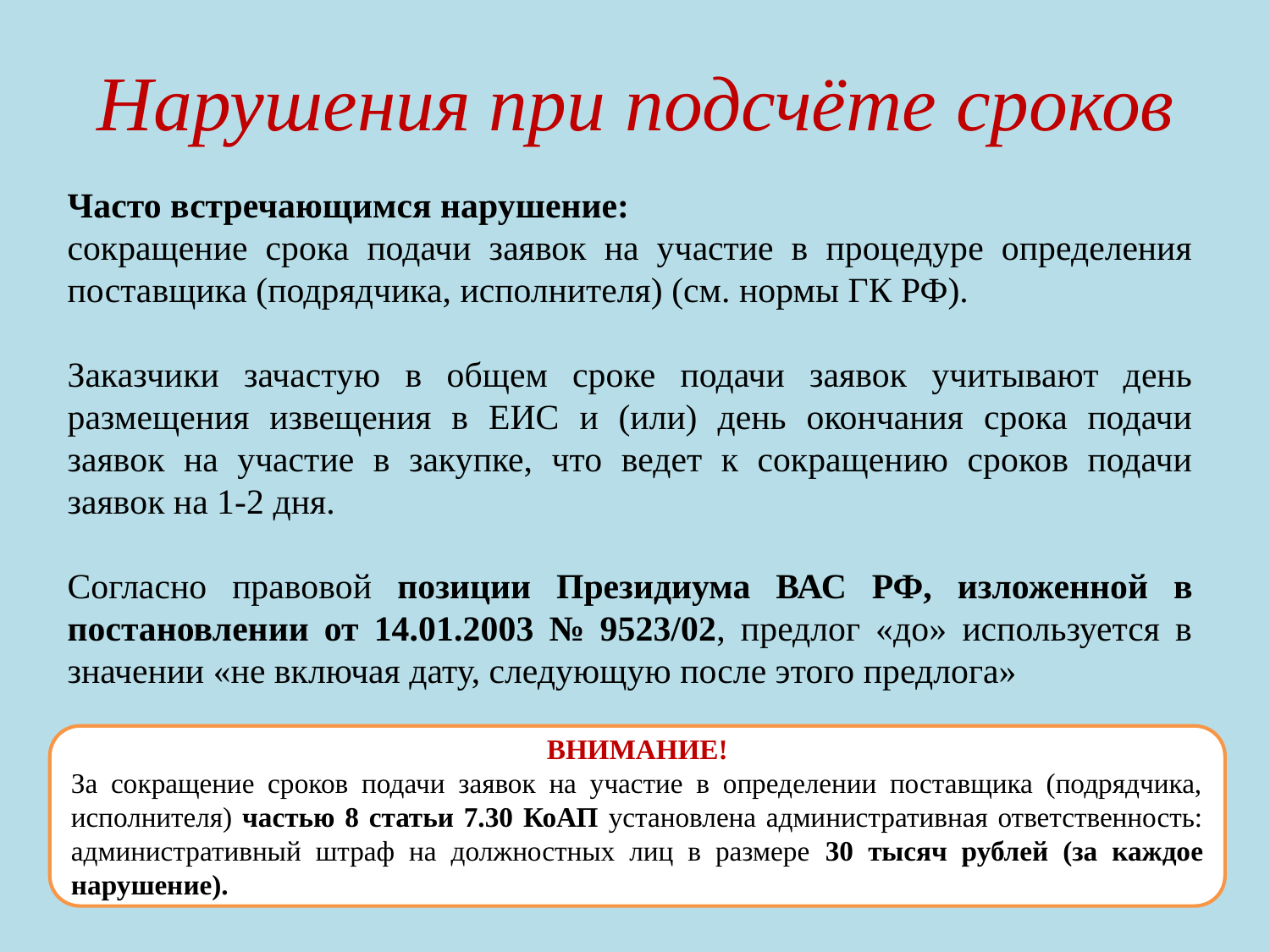

# Нарушения при подсчёте сроков
Часто встречающимся нарушение:
сокращение срока подачи заявок на участие в процедуре определения поставщика (подрядчика, исполнителя) (см. нормы ГК РФ).

Заказчики зачастую в общем сроке подачи заявок учитывают день размещения извещения в ЕИС и (или) день окончания срока подачи заявок на участие в закупке, что ведет к сокращению сроков подачи заявок на 1-2 дня.

Согласно правовой позиции Президиума ВАС РФ, изложенной в постановлении от 14.01.2003 № 9523/02, предлог «до» используется в значении «не включая дату, следующую после этого предлога»
ВНИМАНИЕ!
За сокращение сроков подачи заявок на участие в определении поставщика (подрядчика, исполнителя) частью 8 статьи 7.30 КоАП установлена административная ответственность: административный штраф на должностных лиц в размере 30 тысяч рублей (за каждое нарушение).